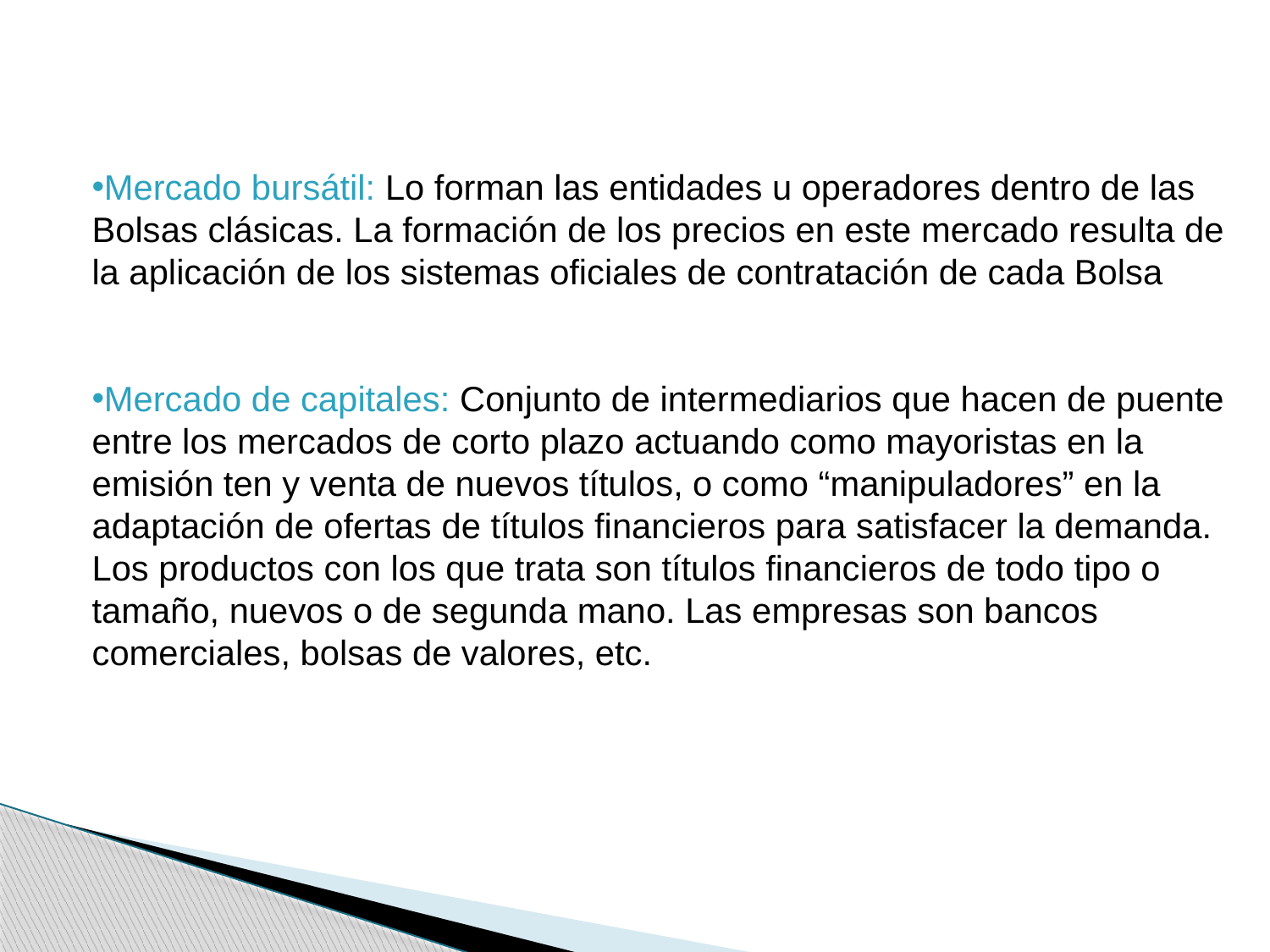

Mercado bursátil: Lo forman las entidades u operadores dentro de las Bolsas clásicas. La formación de los precios en este mercado resulta de la aplicación de los sistemas oficiales de contratación de cada Bolsa

Mercado de capitales: Conjunto de intermediarios que hacen de puente entre los mercados de corto plazo actuando como mayoristas en la emisión ten y venta de nuevos títulos, o como “manipuladores” en la adaptación de ofertas de títulos financieros para satisfacer la demanda. Los productos con los que trata son títulos financieros de todo tipo o tamaño, nuevos o de segunda mano. Las empresas son bancos comerciales, bolsas de valores, etc.